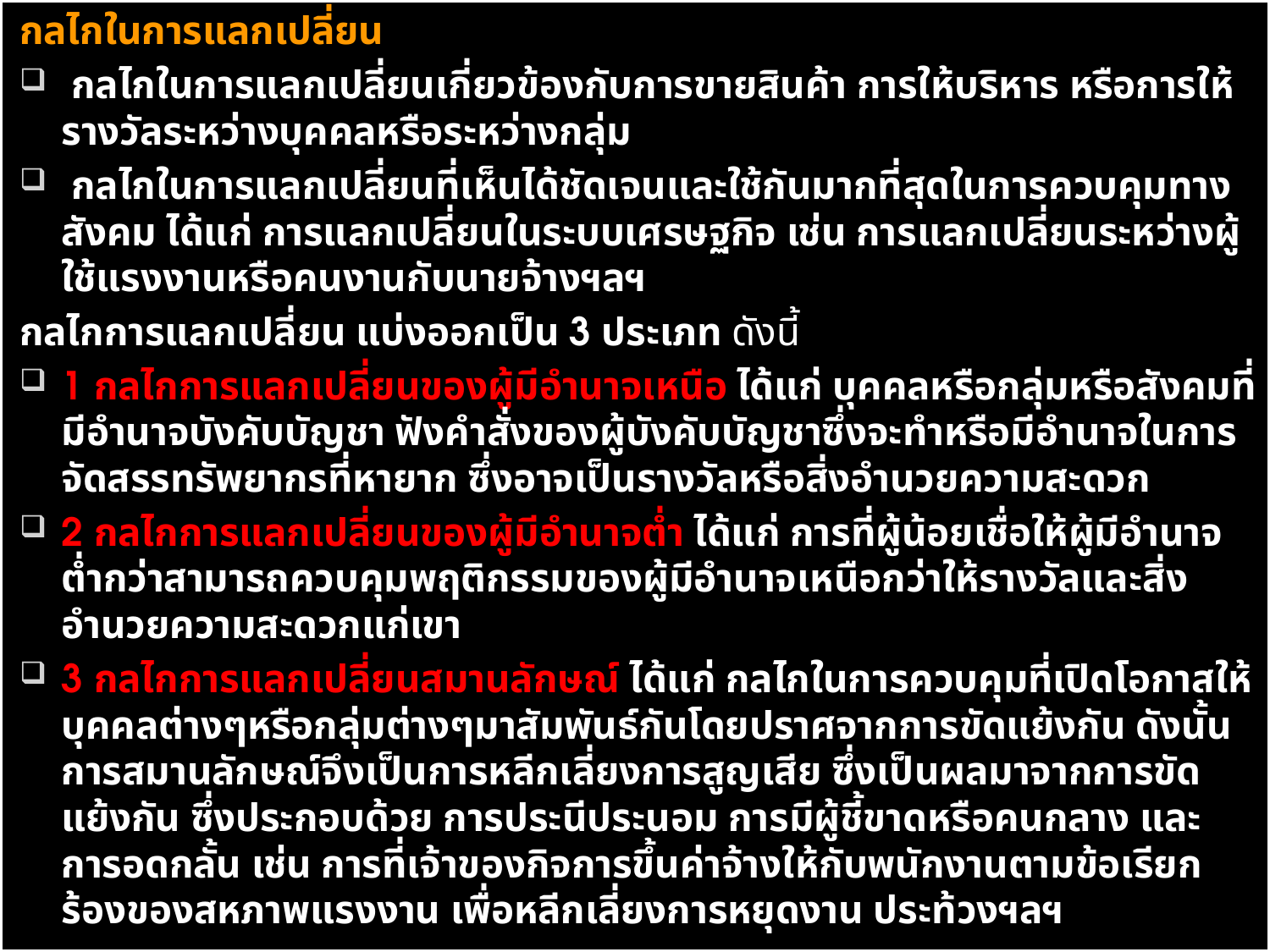

กลไกในการแลกเปลี่ยน
 กลไกในการแลกเปลี่ยนเกี่ยวข้องกับการขายสินค้า การให้บริหาร หรือการให้รางวัลระหว่างบุคคลหรือระหว่างกลุ่ม
 กลไกในการแลกเปลี่ยนที่เห็นได้ชัดเจนและใช้กันมากที่สุดในการควบคุมทางสังคม ได้แก่ การแลกเปลี่ยนในระบบเศรษฐกิจ เช่น การแลกเปลี่ยนระหว่างผู้ใช้แรงงานหรือคนงานกับนายจ้างฯลฯ
กลไกการแลกเปลี่ยน แบ่งออกเป็น 3 ประเภท ดังนี้
1 กลไกการแลกเปลี่ยนของผู้มีอำนาจเหนือ ได้แก่ บุคคลหรือกลุ่มหรือสังคมที่มีอำนาจบังคับบัญชา ฟังคำสั่งของผู้บังคับบัญชาซึ่งจะทำหรือมีอำนาจในการจัดสรรทรัพยากรที่หายาก ซึ่งอาจเป็นรางวัลหรือสิ่งอำนวยความสะดวก
2 กลไกการแลกเปลี่ยนของผู้มีอำนาจต่ำ ได้แก่ การที่ผู้น้อยเชื่อให้ผู้มีอำนาจต่ำกว่าสามารถควบคุมพฤติกรรมของผู้มีอำนาจเหนือกว่าให้รางวัลและสิ่งอำนวยความสะดวกแก่เขา
3 กลไกการแลกเปลี่ยนสมานลักษณ์ ได้แก่ กลไกในการควบคุมที่เปิดโอกาสให้บุคคลต่างๆหรือกลุ่มต่างๆมาสัมพันธ์กันโดยปราศจากการขัดแย้งกัน ดังนั้น การสมานลักษณ์จึงเป็นการหลีกเลี่ยงการสูญเสีย ซึ่งเป็นผลมาจากการขัดแย้งกัน ซึ่งประกอบด้วย การประนีประนอม การมีผู้ชี้ขาดหรือคนกลาง และการอดกลั้น เช่น การที่เจ้าของกิจการขึ้นค่าจ้างให้กับพนักงานตามข้อเรียกร้องของสหภาพแรงงาน เพื่อหลีกเลี่ยงการหยุดงาน ประท้วงฯลฯ